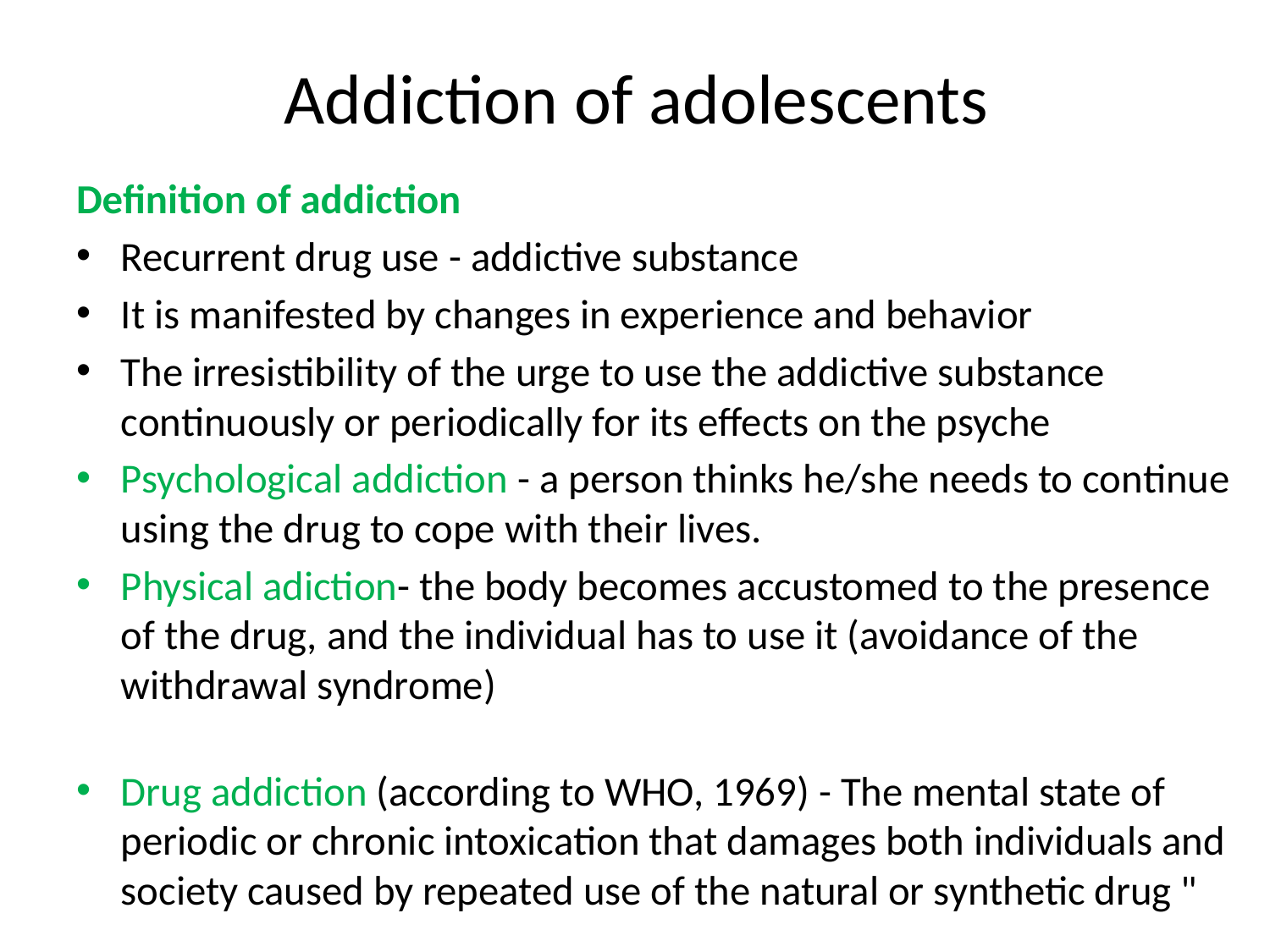

# Addiction of adolescents
Definition of addiction
Recurrent drug use - addictive substance
It is manifested by changes in experience and behavior
The irresistibility of the urge to use the addictive substance continuously or periodically for its effects on the psyche
Psychological addiction - a person thinks he/she needs to continue using the drug to cope with their lives.
Physical adiction- the body becomes accustomed to the presence of the drug, and the individual has to use it (avoidance of the withdrawal syndrome)
Drug addiction (according to WHO, 1969) - The mental state of periodic or chronic intoxication that damages both individuals and society caused by repeated use of the natural or synthetic drug "